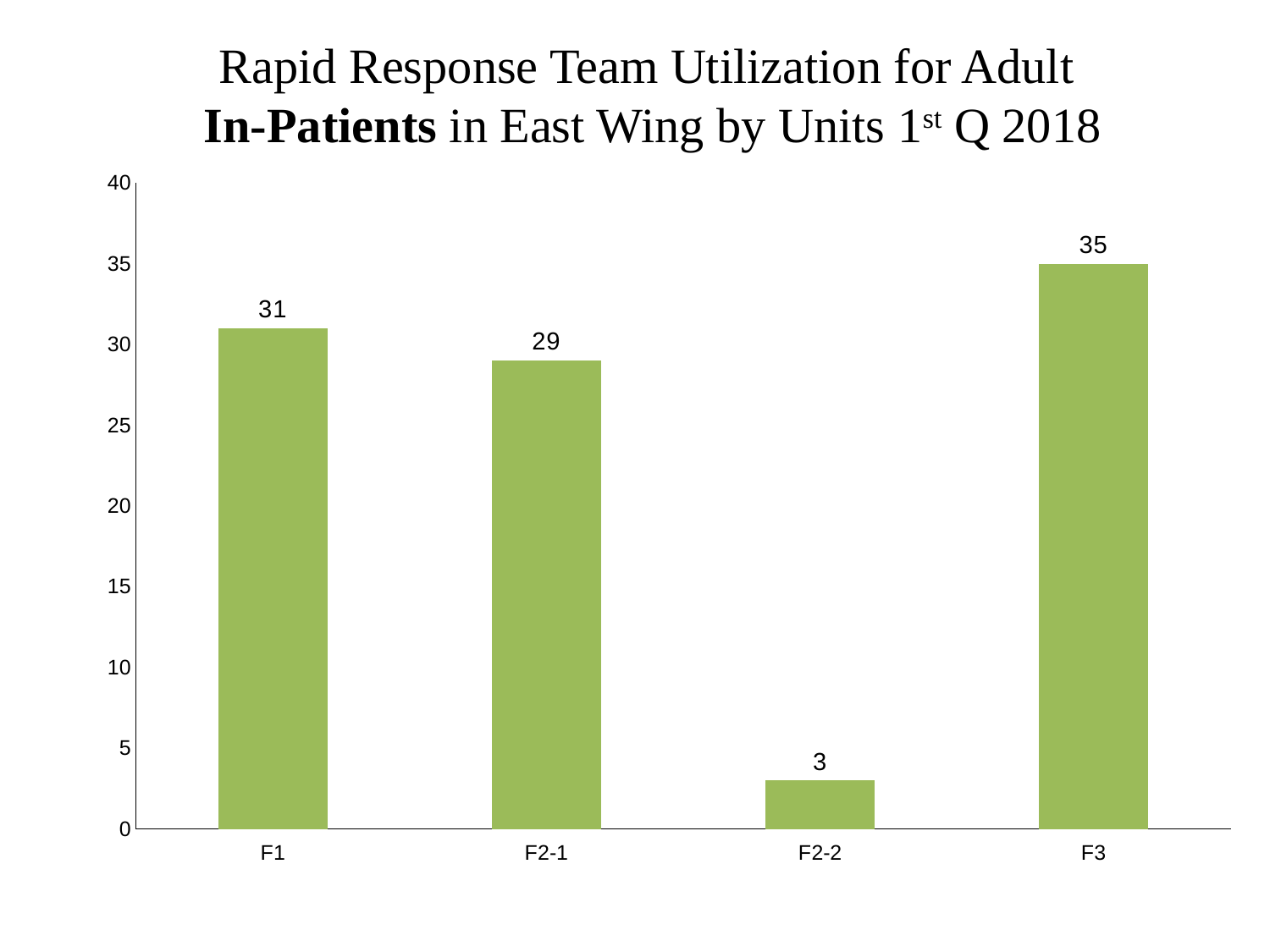

# Rapid Response Team Utilization for Adult In-Patients in East Wing by Units 1st Q 2018

### Chart

| Category |   |
|---|---|
| F1 | 31.0 |
| F2-1 | 29.0 |
| F2-2 | 3.0 |
| F3 | 35.0 |